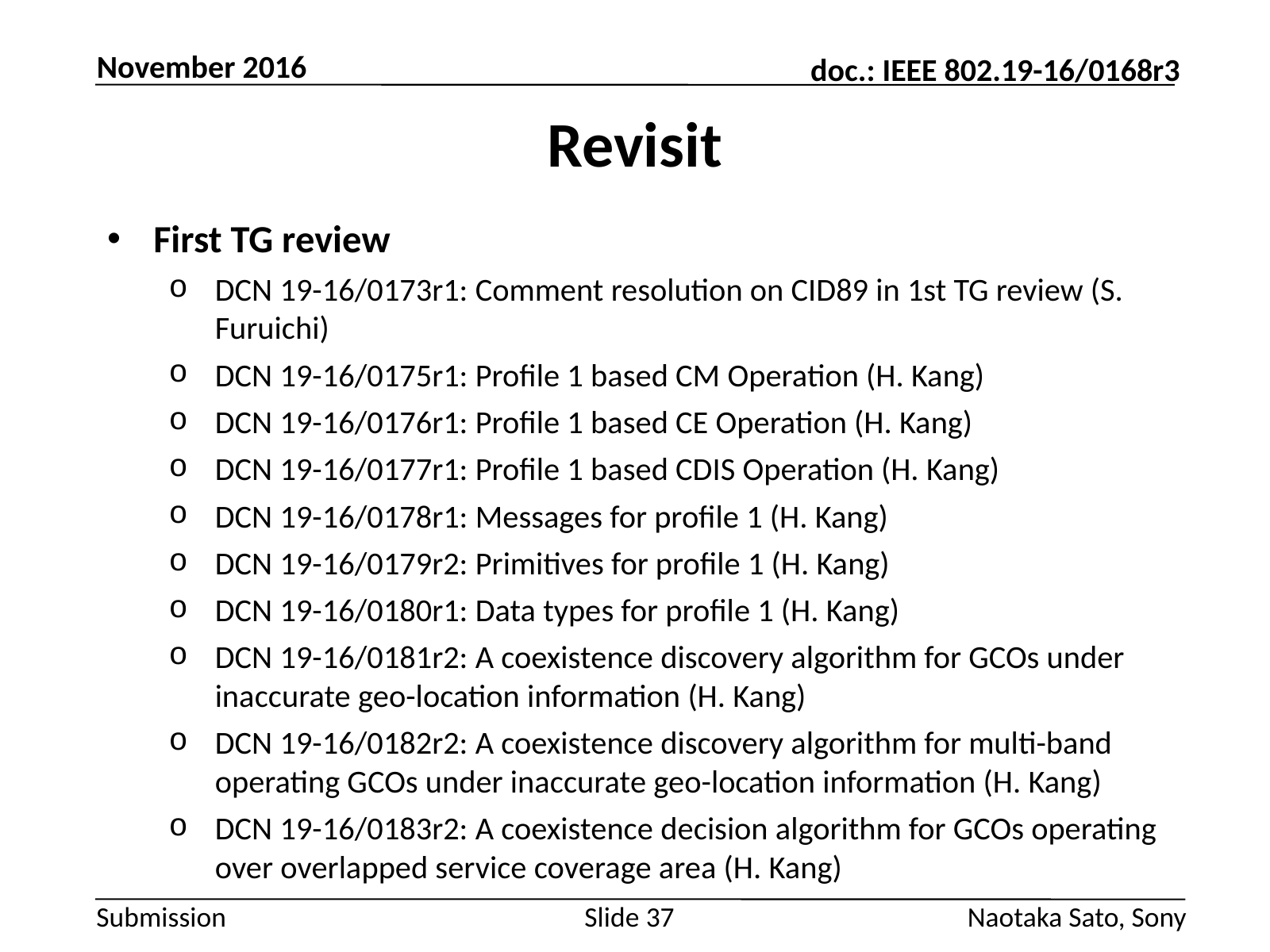

November 2016
# Revisit
First TG review
DCN 19-16/0173r1: Comment resolution on CID89 in 1st TG review (S. Furuichi)
DCN 19-16/0175r1: Profile 1 based CM Operation (H. Kang)
DCN 19-16/0176r1: Profile 1 based CE Operation (H. Kang)
DCN 19-16/0177r1: Profile 1 based CDIS Operation (H. Kang)
DCN 19-16/0178r1: Messages for profile 1 (H. Kang)
DCN 19-16/0179r2: Primitives for profile 1 (H. Kang)
DCN 19-16/0180r1: Data types for profile 1 (H. Kang)
DCN 19-16/0181r2: A coexistence discovery algorithm for GCOs under inaccurate geo-location information (H. Kang)
DCN 19-16/0182r2: A coexistence discovery algorithm for multi-band operating GCOs under inaccurate geo-location information (H. Kang)
DCN 19-16/0183r2: A coexistence decision algorithm for GCOs operating over overlapped service coverage area (H. Kang)

Slide 37
Naotaka Sato, Sony